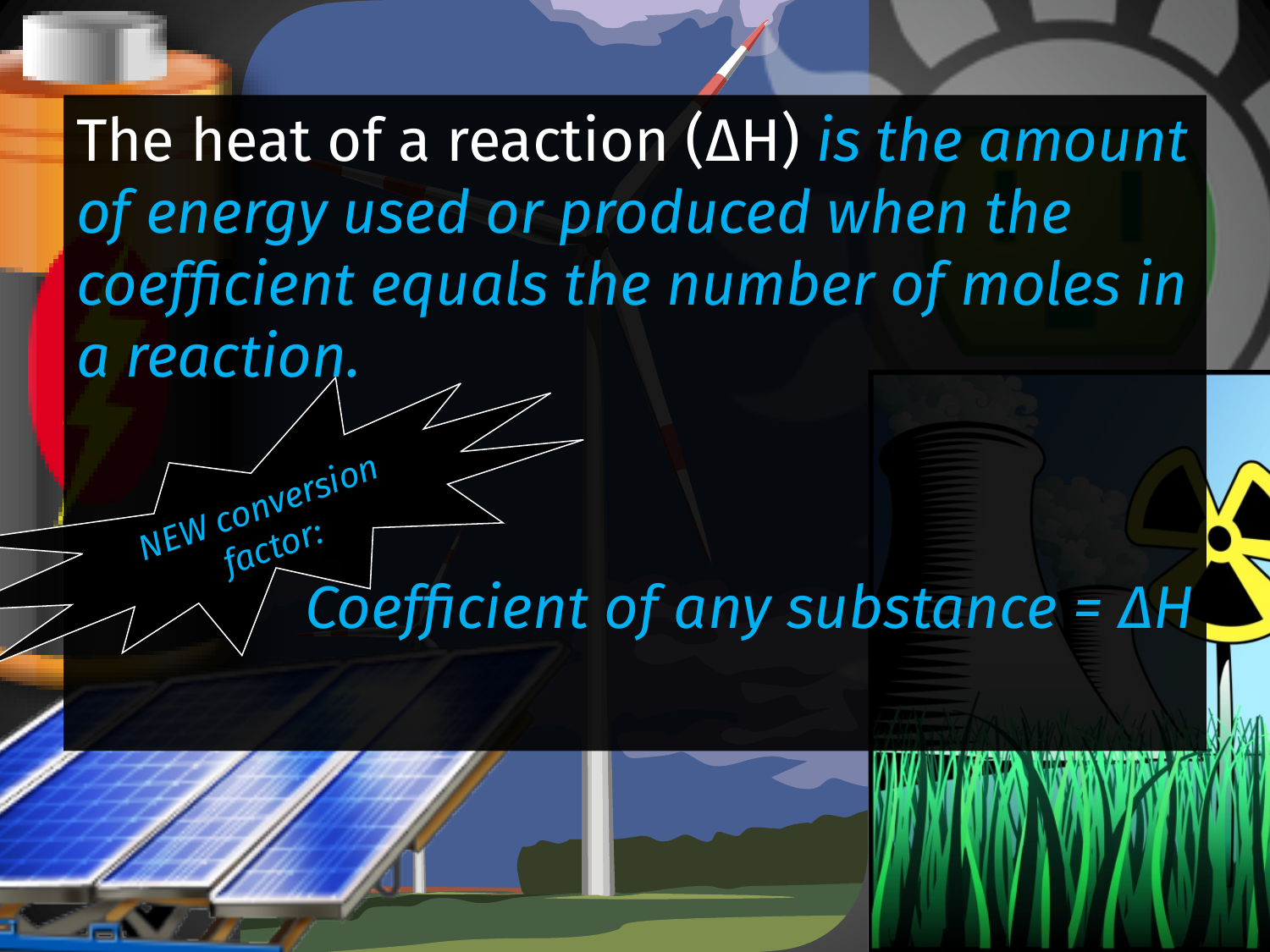

The heat of a reaction (ΔH) is the amount of energy used or produced when the coefficient equals the number of moles in a reaction.

Coefficient of any substance = ΔH

NEW conversion factor: